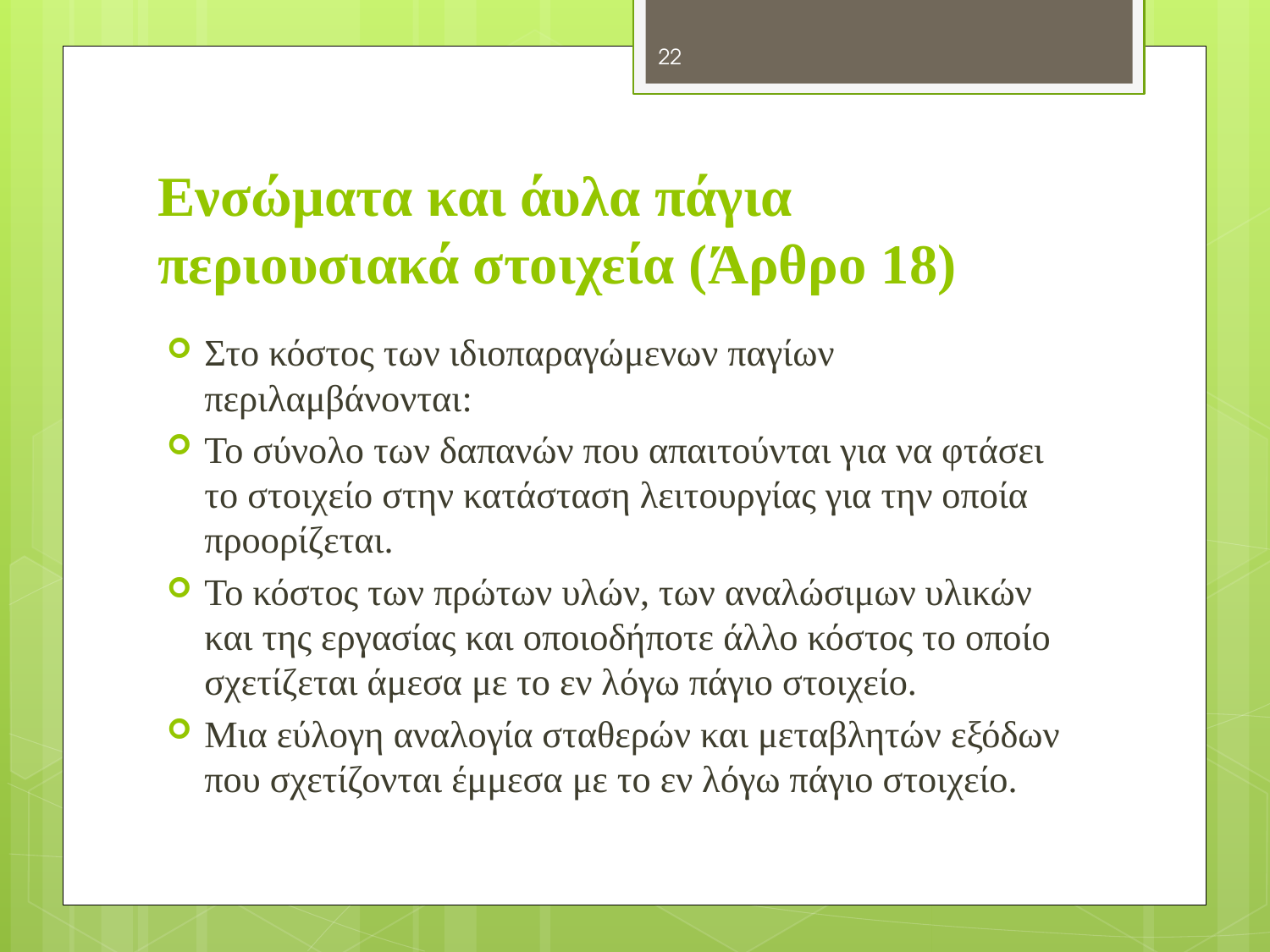

22
# Ενσώματα και άυλα πάγια περιουσιακά στοιχεία (Άρθρο 18)
Στο κόστος των ιδιοπαραγώμενων παγίων περιλαμβάνονται:
Το σύνολο των δαπανών που απαιτούνται για να φτάσει το στοιχείο στην κατάσταση λειτουργίας για την οποία προορίζεται.
Το κόστος των πρώτων υλών, των αναλώσιμων υλικών και της εργασίας και οποιοδήποτε άλλο κόστος το οποίο σχετίζεται άμεσα με το εν λόγω πάγιο στοιχείο.
Μια εύλογη αναλογία σταθερών και μεταβλητών εξόδων που σχετίζονται έμμεσα με το εν λόγω πάγιο στοιχείο.